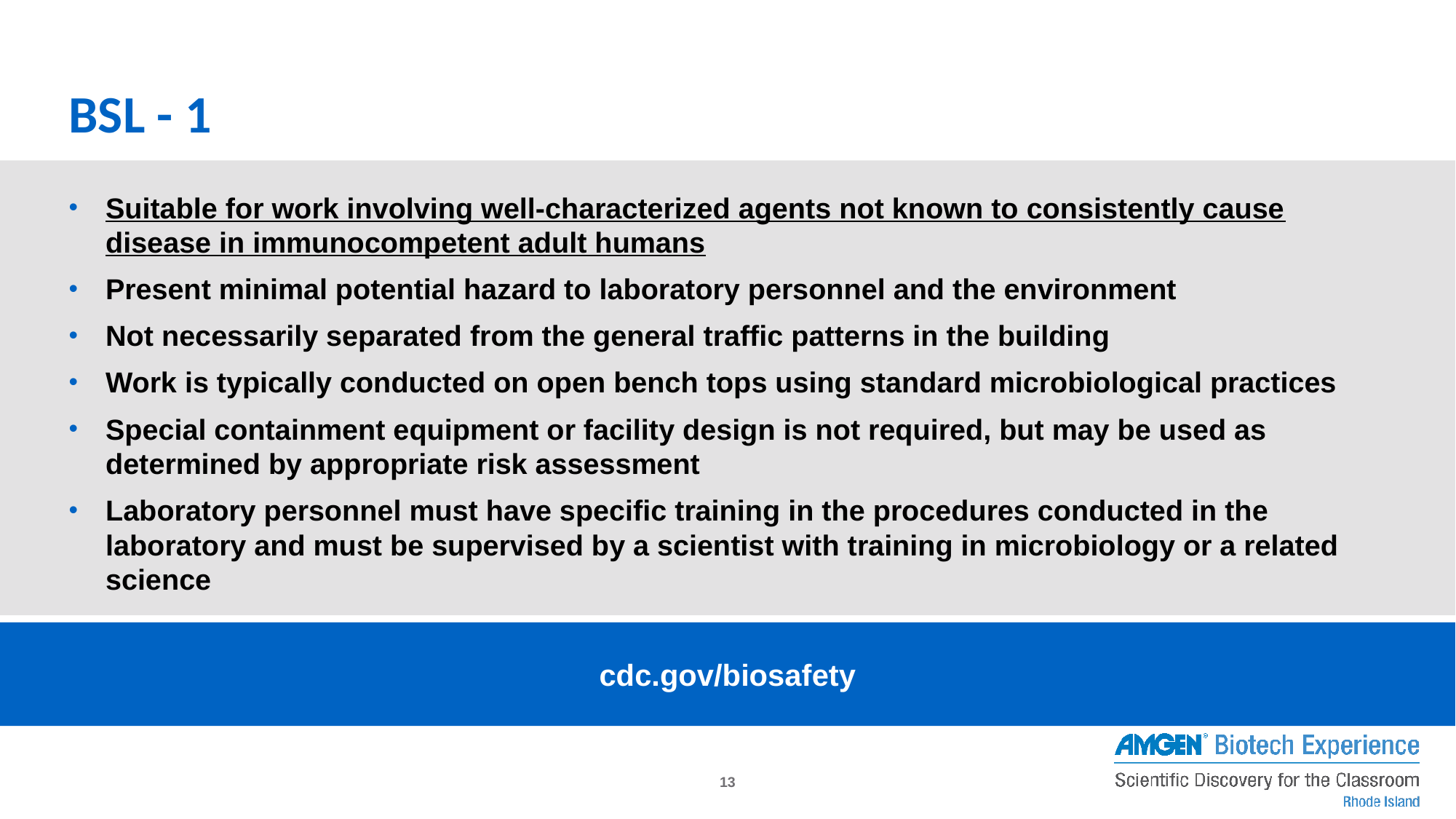

# BSL - 1
Suitable for work involving well-characterized agents not known to consistently cause disease in immunocompetent adult humans
Present minimal potential hazard to laboratory personnel and the environment
Not necessarily separated from the general traffic patterns in the building
Work is typically conducted on open bench tops using standard microbiological practices
Special containment equipment or facility design is not required, but may be used as determined by appropriate risk assessment
Laboratory personnel must have specific training in the procedures conducted in the laboratory and must be supervised by a scientist with training in microbiology or a related science
cdc.gov/biosafety